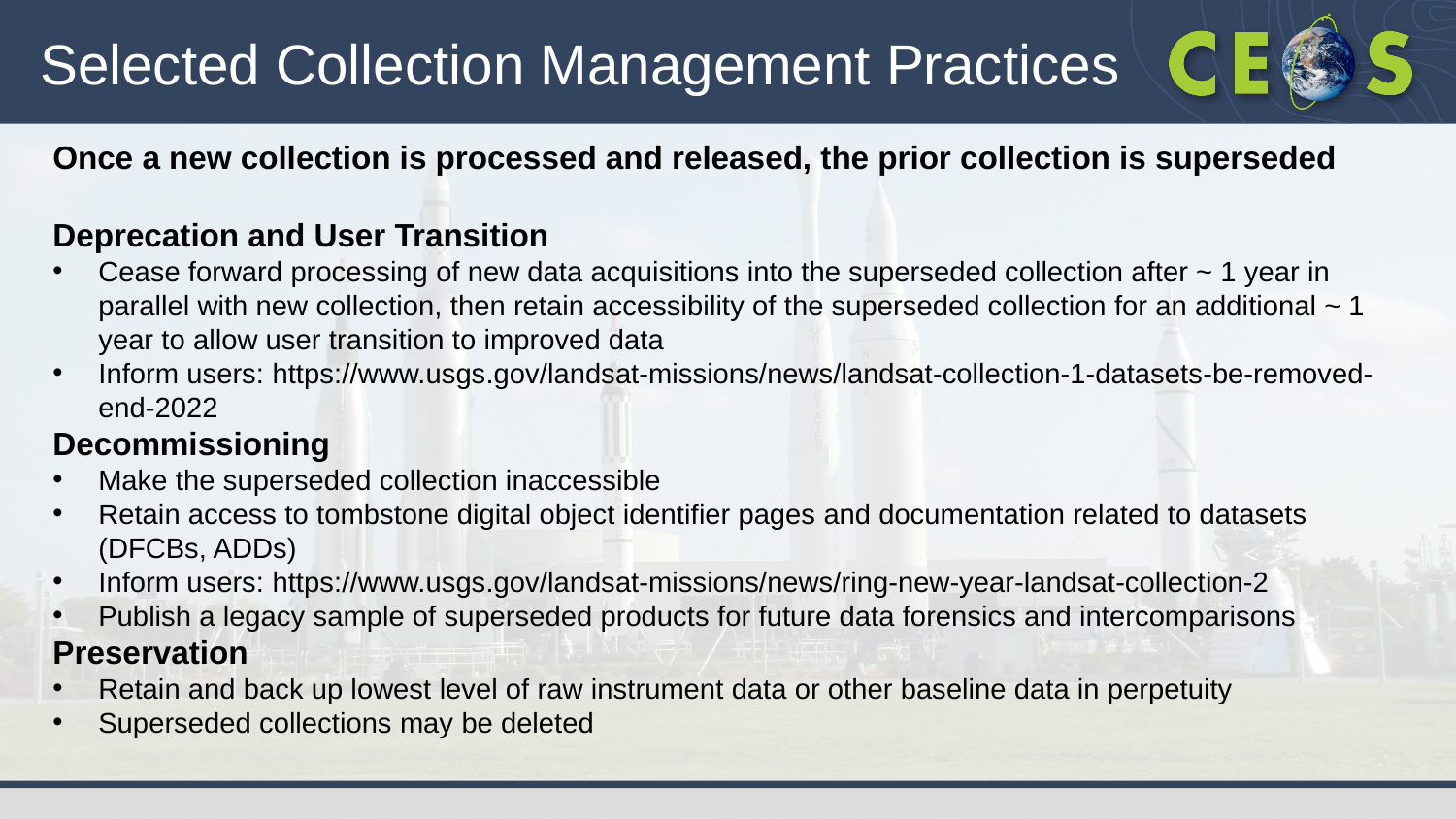

# Selected Collection Management Practices
Once a new collection is processed and released, the prior collection is superseded

Deprecation and User Transition
Cease forward processing of new data acquisitions into the superseded collection after ~ 1 year in parallel with new collection, then retain accessibility of the superseded collection for an additional ~ 1 year to allow user transition to improved data
Inform users: https://www.usgs.gov/landsat-missions/news/landsat-collection-1-datasets-be-removed-end-2022
Decommissioning
Make the superseded collection inaccessible
Retain access to tombstone digital object identifier pages and documentation related to datasets (DFCBs, ADDs)
Inform users: https://www.usgs.gov/landsat-missions/news/ring-new-year-landsat-collection-2
Publish a legacy sample of superseded products for future data forensics and intercomparisons
Preservation
Retain and back up lowest level of raw instrument data or other baseline data in perpetuity
Superseded collections may be deleted